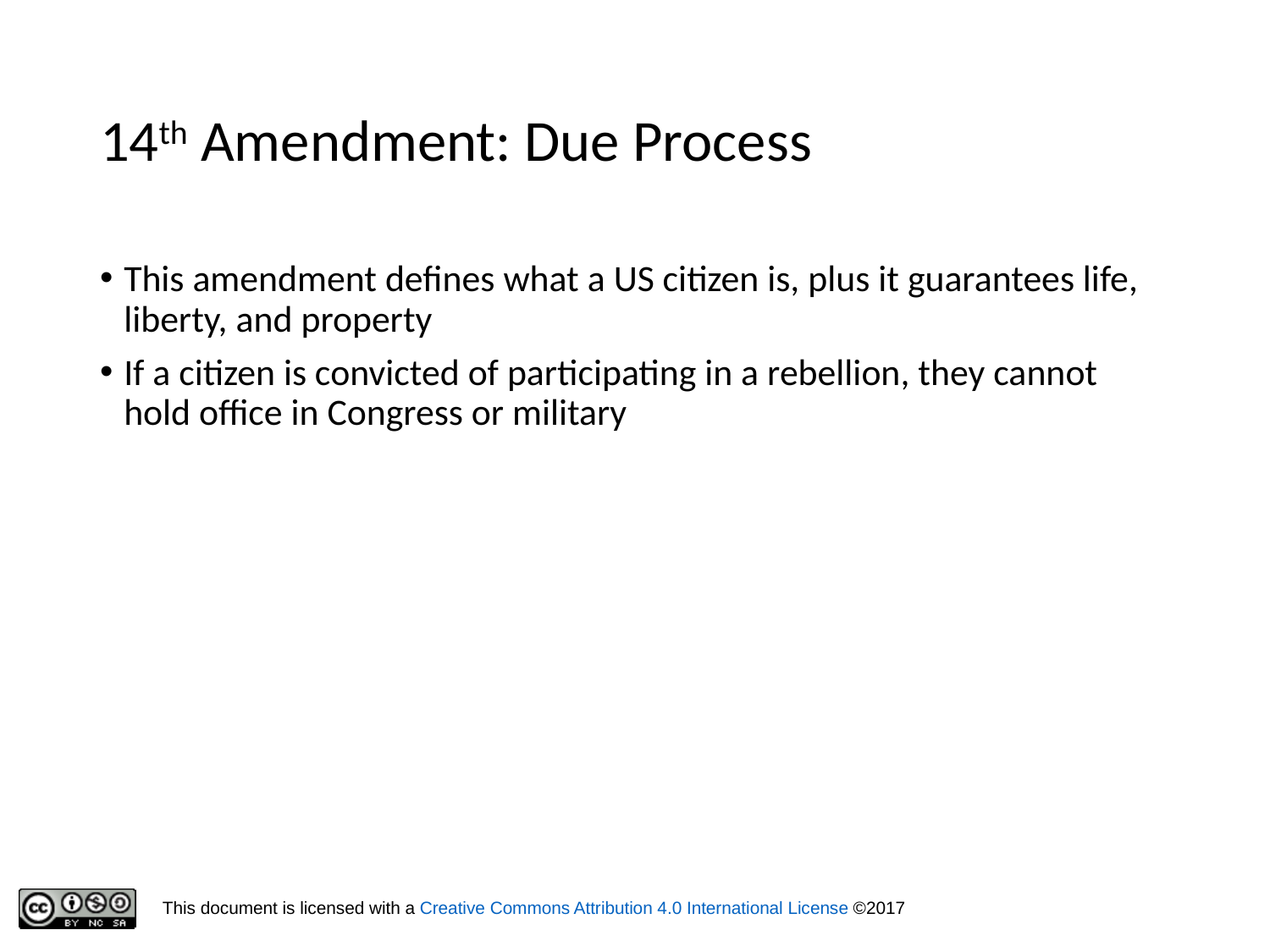

# 14th Amendment: Due Process
This amendment defines what a US citizen is, plus it guarantees life, liberty, and property
If a citizen is convicted of participating in a rebellion, they cannot hold office in Congress or military